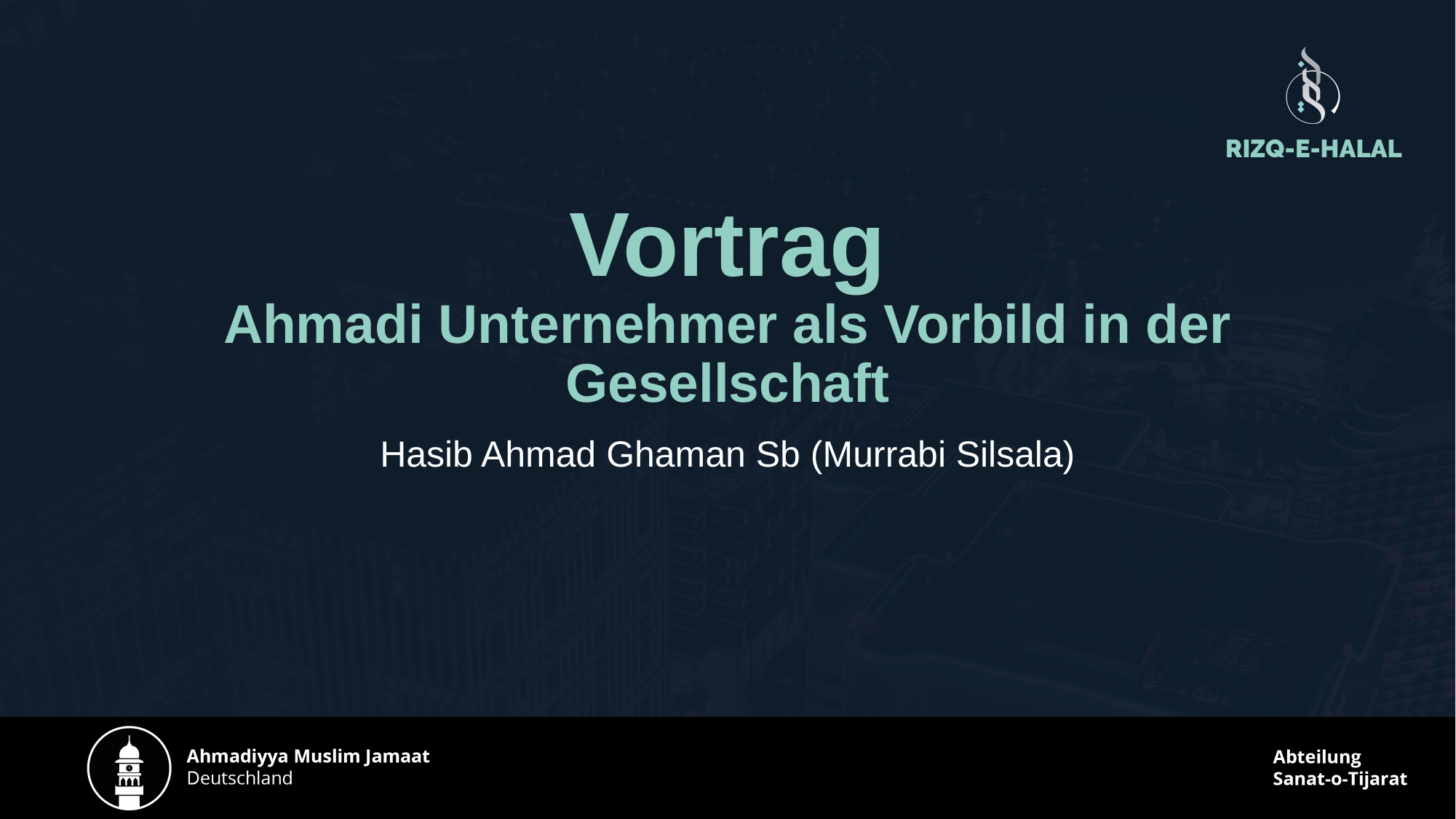

# Vortrag Ahmadi Unternehmer als Vorbild in der Gesellschaft
Hasib Ahmad Ghaman Sb (Murrabi Silsala)